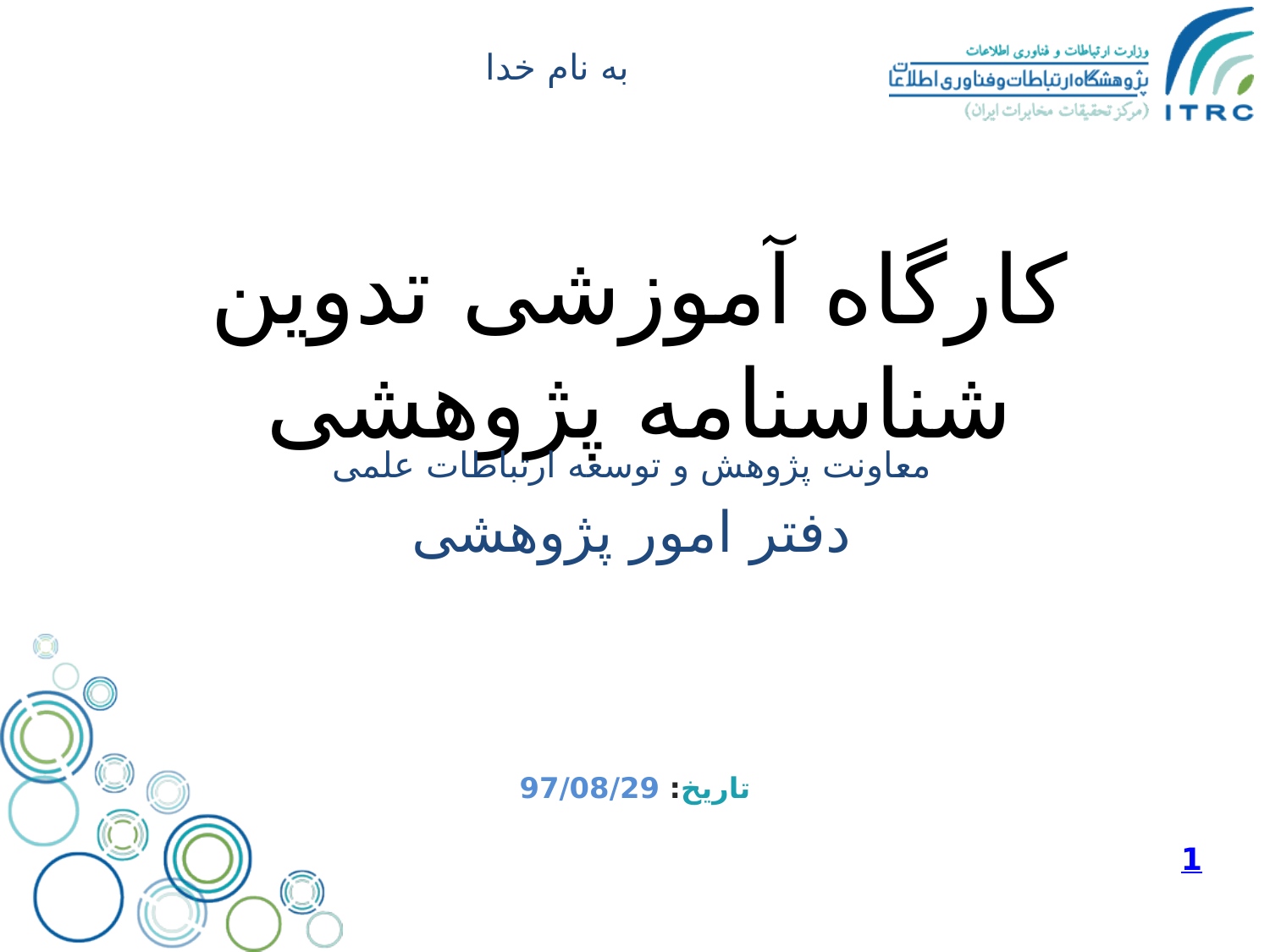

به نام خدا
# کارگاه آموزشی تدوین شناسنامه پژوهشی
معاونت پژوهش و توسعه ارتباطات علمی
دفتر امور پژوهشی
تاريخ: 97/08/29
1